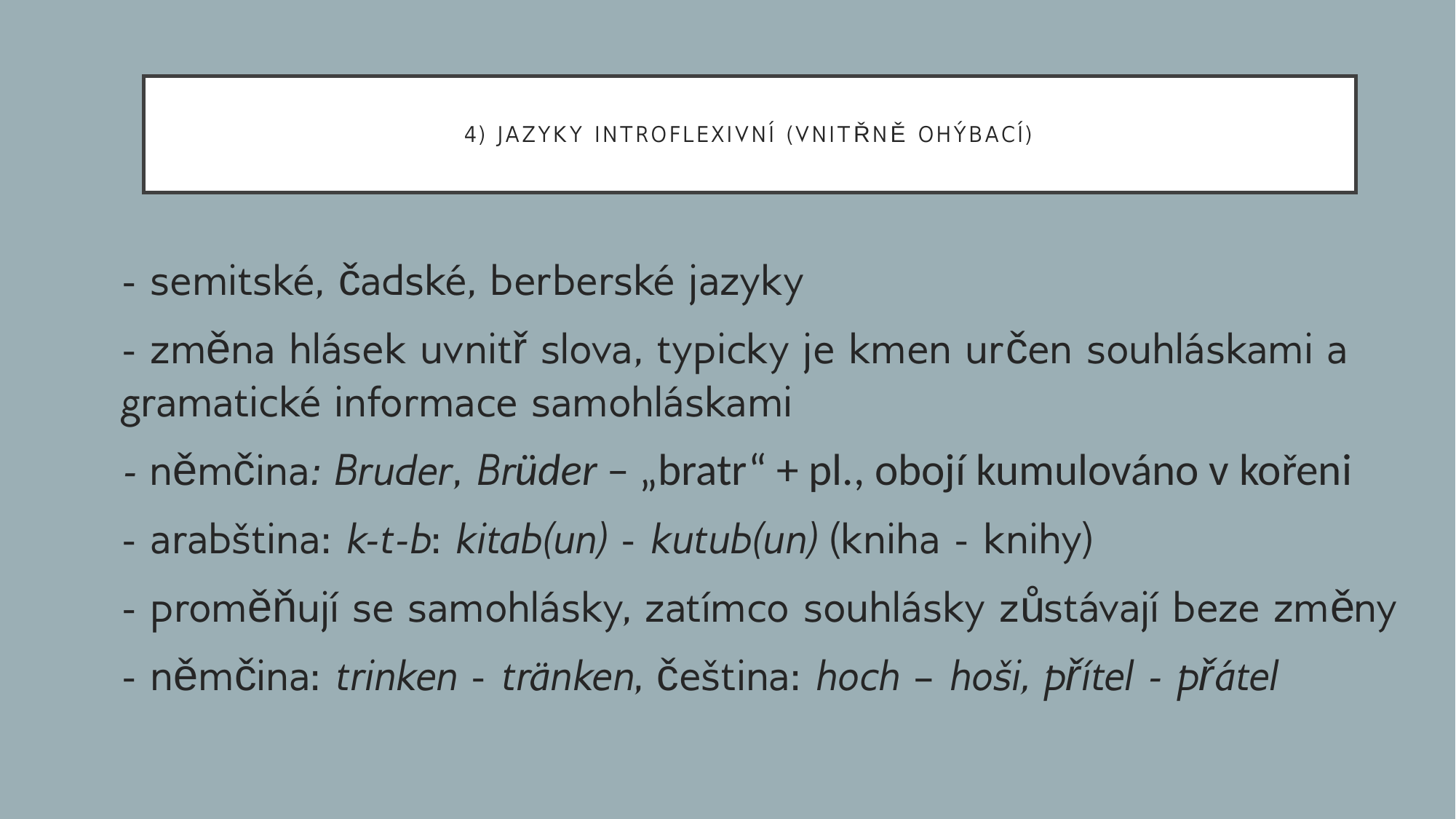

# 4) Jazyky introflexivní (vnitřně ohýbací)
- semitské, čadské, berberské jazyky
- změna hlásek uvnitř slova, typicky je kmen určen souhláskami a gramatické informace samohláskami
- němčina: Bruder, Brüder – „bratr“ + pl., obojí kumulováno v kořeni
- arabština: k-t-b: kitab(un) - kutub(un) (kniha - knihy)
- proměňují se samohlásky, zatímco souhlásky zůstávají beze změny
- němčina: trinken - tränken, čeština: hoch – hoši, přítel - přátel